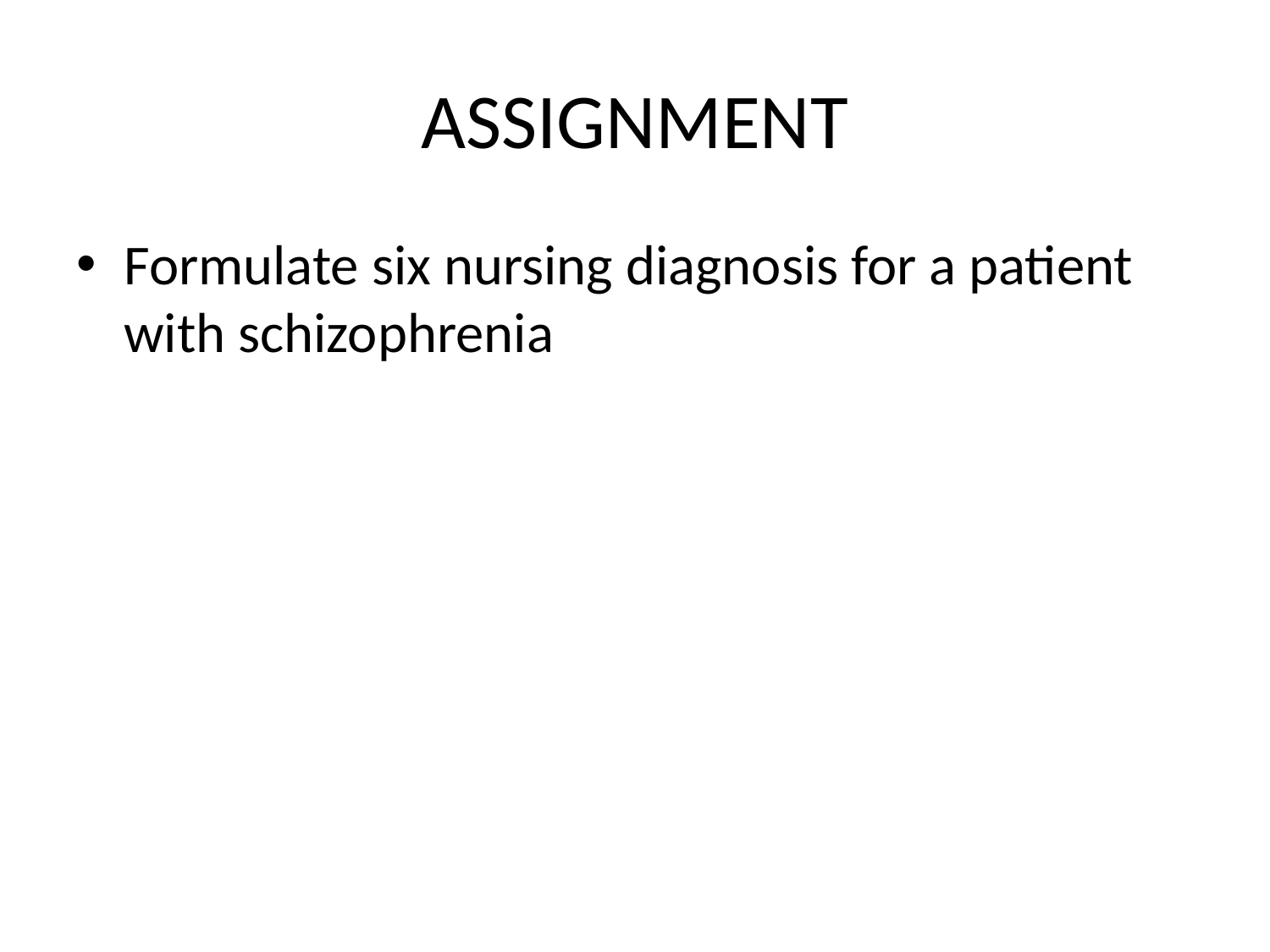

# ASSIGNMENT
Formulate six nursing diagnosis for a patient with schizophrenia